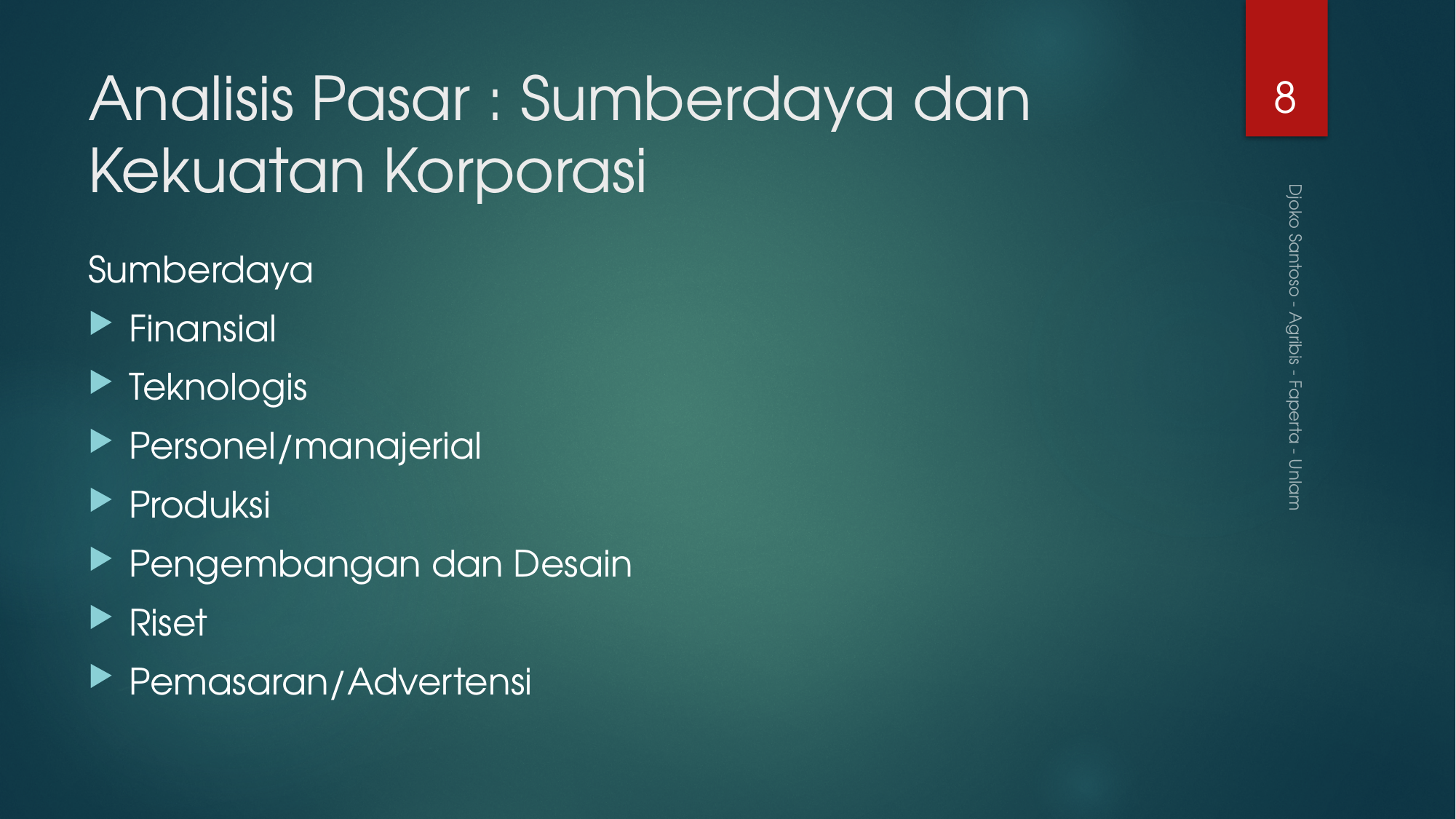

8
# Analisis Pasar : Sumberdaya dan Kekuatan Korporasi
Sumberdaya
Finansial
Teknologis
Personel/manajerial
Produksi
Pengembangan dan Desain
Riset
Pemasaran/Advertensi
Djoko Santoso - Agribis - Faperta - Unlam